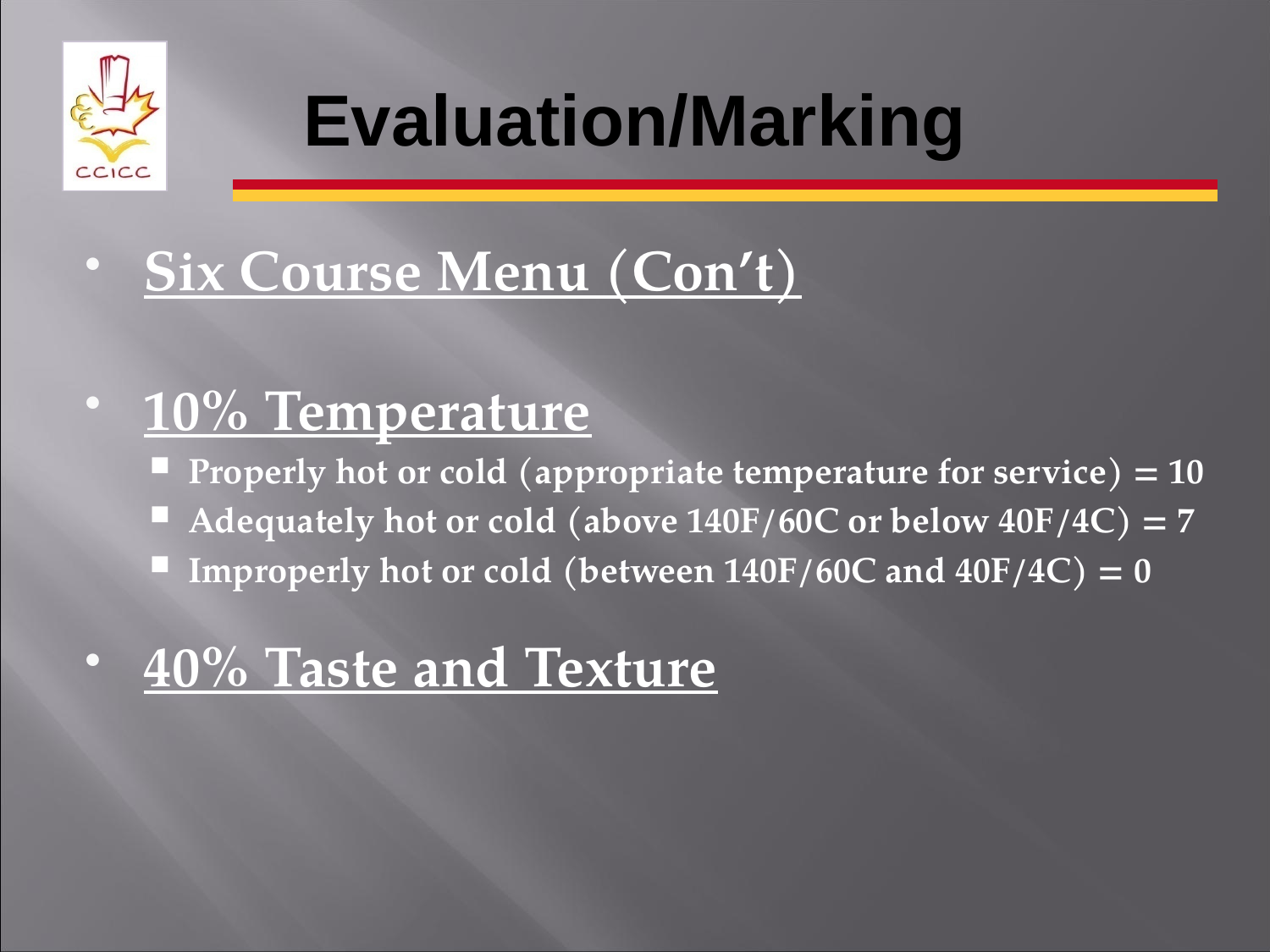

# Evaluation/Marking
Six Course Menu (Con’t)

10% Temperature
Properly hot or cold (appropriate temperature for service) = 10
Adequately hot or cold (above 140F/60C or below 40F/4C) = 7
Improperly hot or cold (between 140F/60C and 40F/4C) = 0

40% Taste and Texture